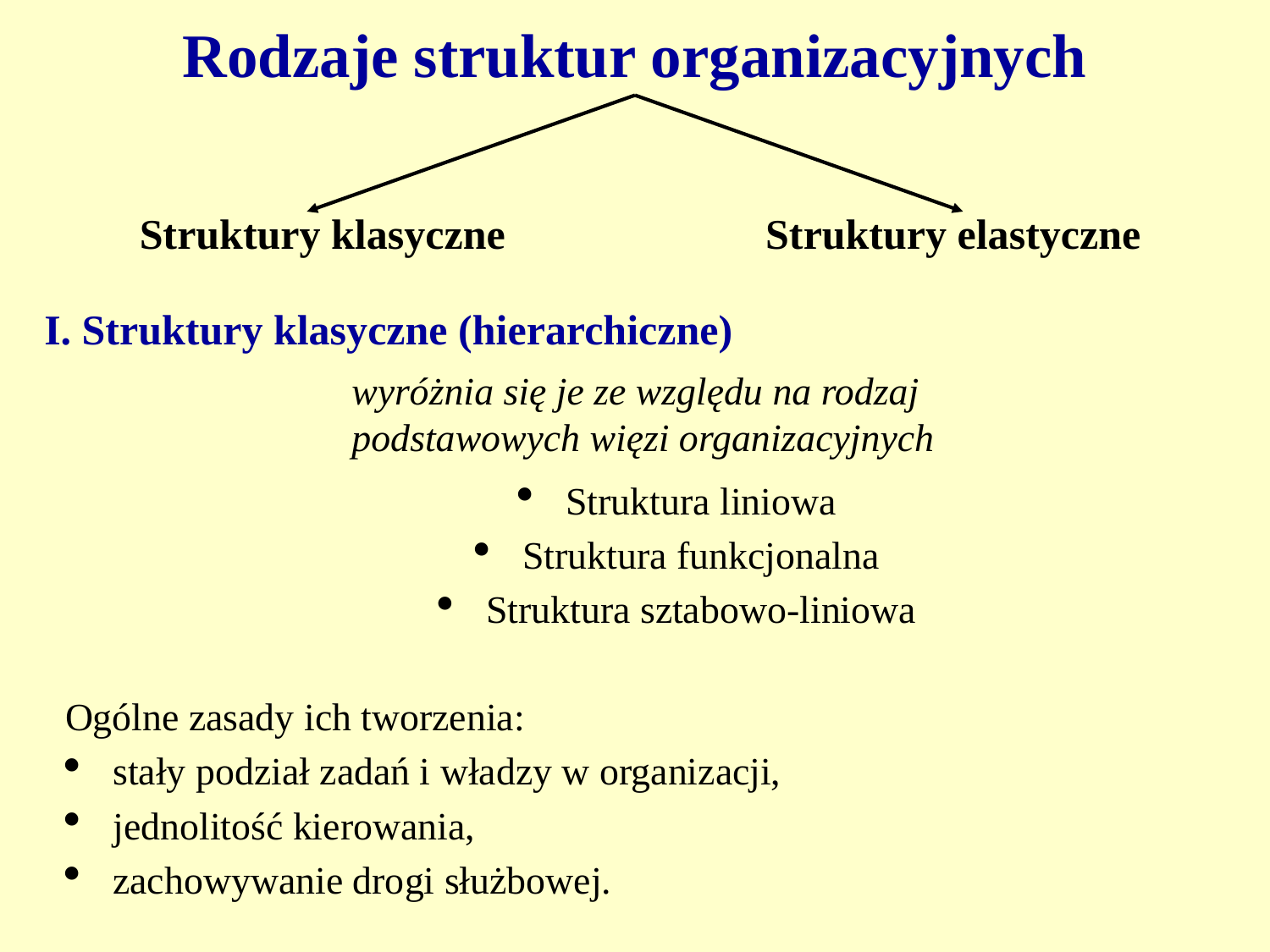

# Rodzaje struktur organizacyjnych

Struktury klasyczne
Struktury elastyczne
I. Struktury klasyczne (hierarchiczne)
wyróżnia się je ze względu na rodzaj
podstawowych więzi organizacyjnych
Struktura liniowa
Struktura funkcjonalna
Struktura sztabowo-liniowa
Ogólne zasady ich tworzenia:
stały podział zadań i władzy w organizacji,
jednolitość kierowania,
zachowywanie drogi służbowej.